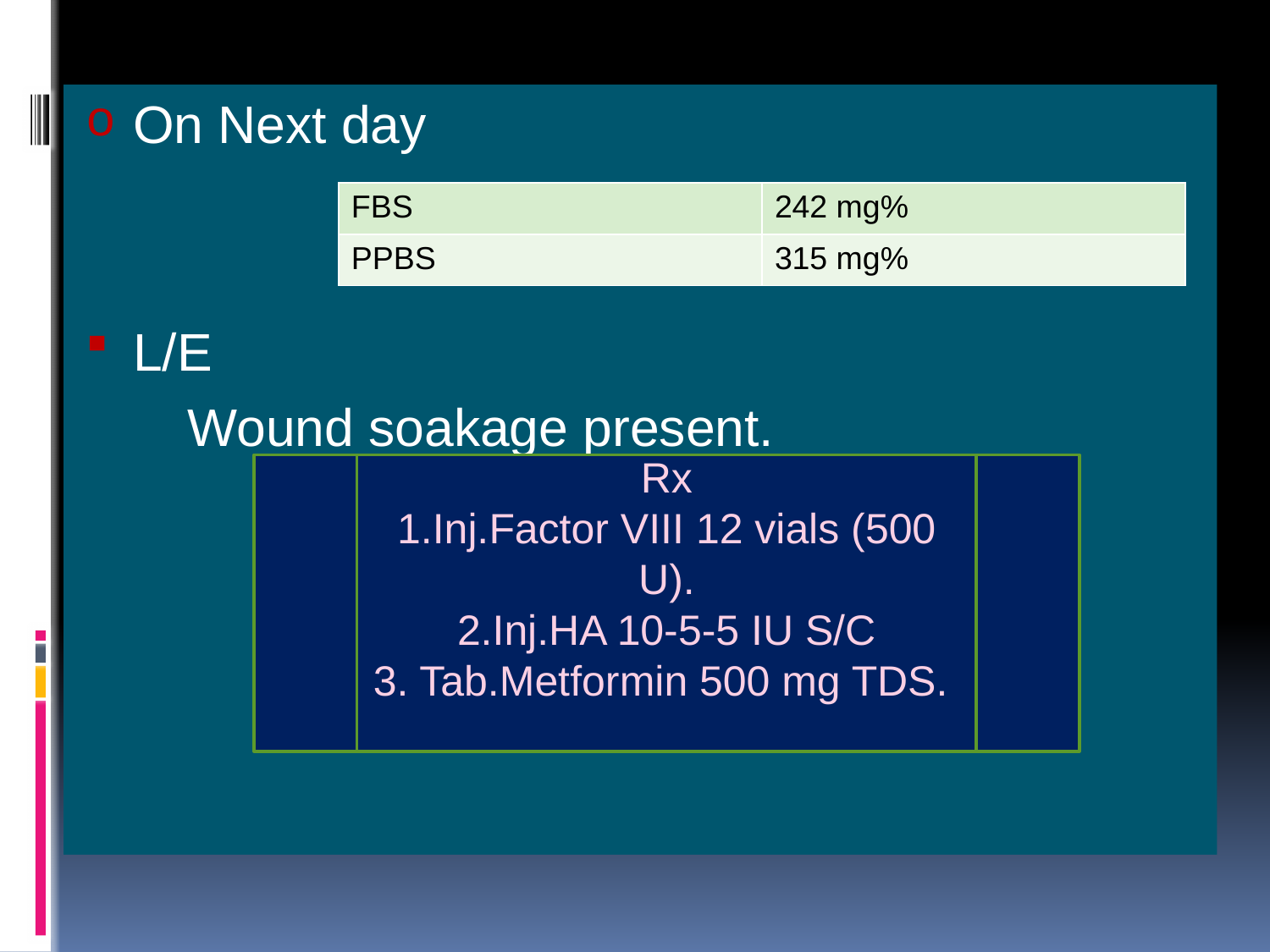

On Next day

L/E
       Wound soakage present.

| FBS | 242 mg% |
| --- | --- |
| PPBS | 315 mg% |
Rx
1.Inj.Factor VIII 12 vials (500 U).
2.Inj.HA 10-5-5 IU S/C
3. Tab.Metformin 500 mg TDS.